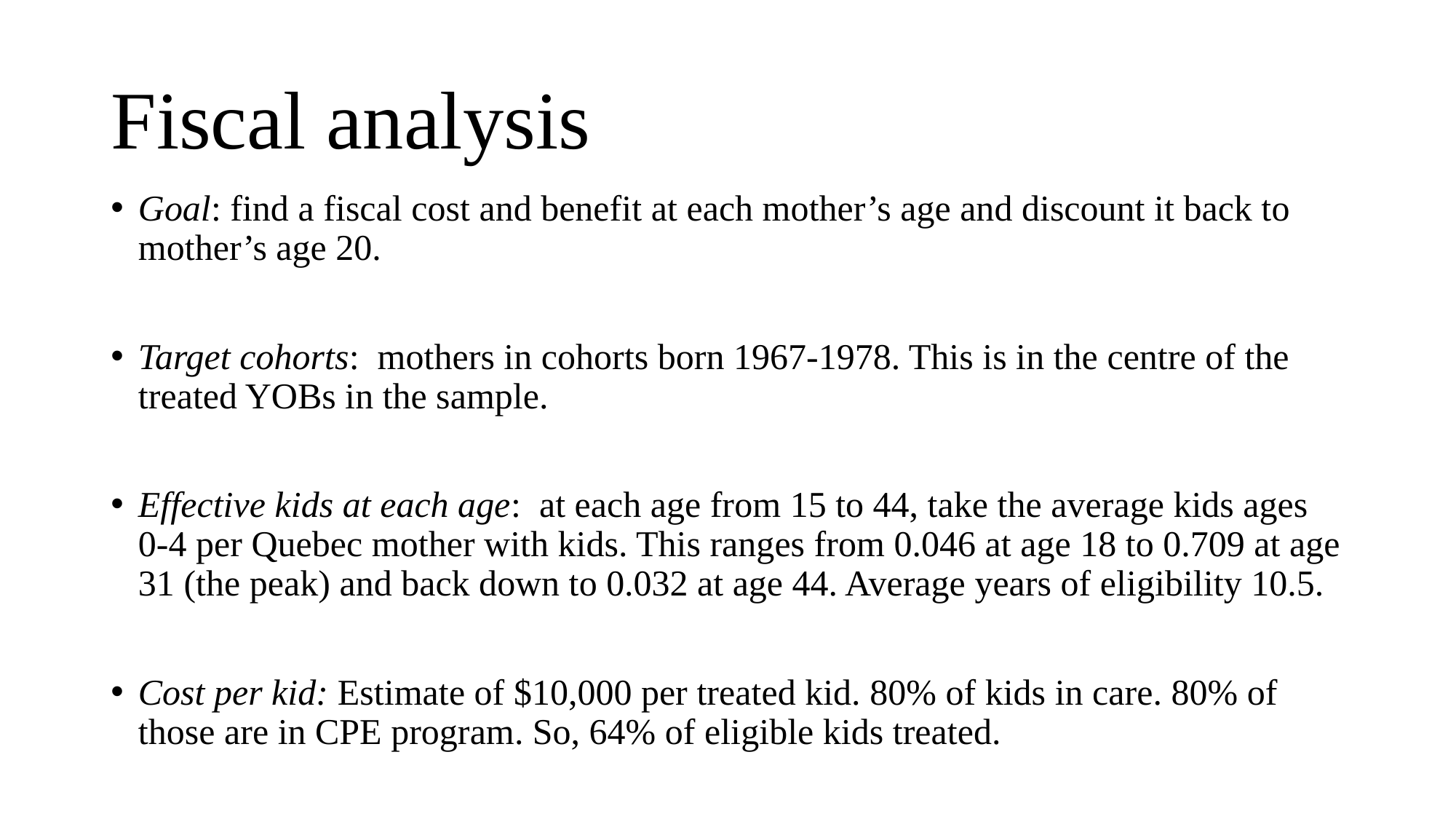

# Fiscal analysis
Goal: find a fiscal cost and benefit at each mother’s age and discount it back to mother’s age 20.

Target cohorts:  mothers in cohorts born 1967-1978. This is in the centre of the treated YOBs in the sample.

Effective kids at each age:  at each age from 15 to 44, take the average kids ages 0-4 per Quebec mother with kids. This ranges from 0.046 at age 18 to 0.709 at age 31 (the peak) and back down to 0.032 at age 44. Average years of eligibility 10.5.

Cost per kid: Estimate of $10,000 per treated kid. 80% of kids in care. 80% of those are in CPE program. So, 64% of eligible kids treated.